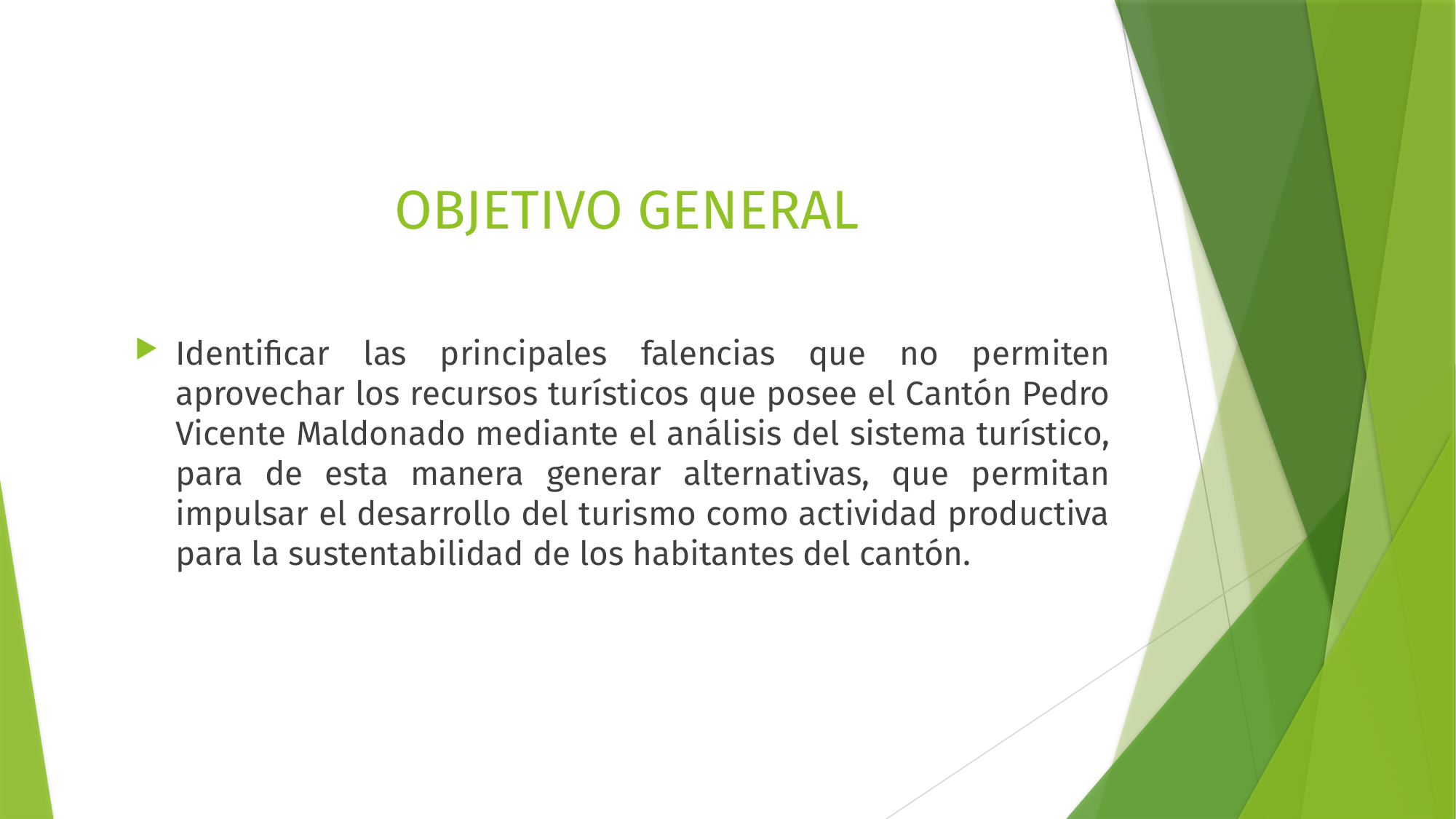

OBJETIVO GENERAL
Identificar las principales falencias que no permiten aprovechar los recursos turísticos que posee el Cantón Pedro Vicente Maldonado mediante el análisis del sistema turístico, para de esta manera generar alternativas, que permitan impulsar el desarrollo del turismo como actividad productiva para la sustentabilidad de los habitantes del cantón.